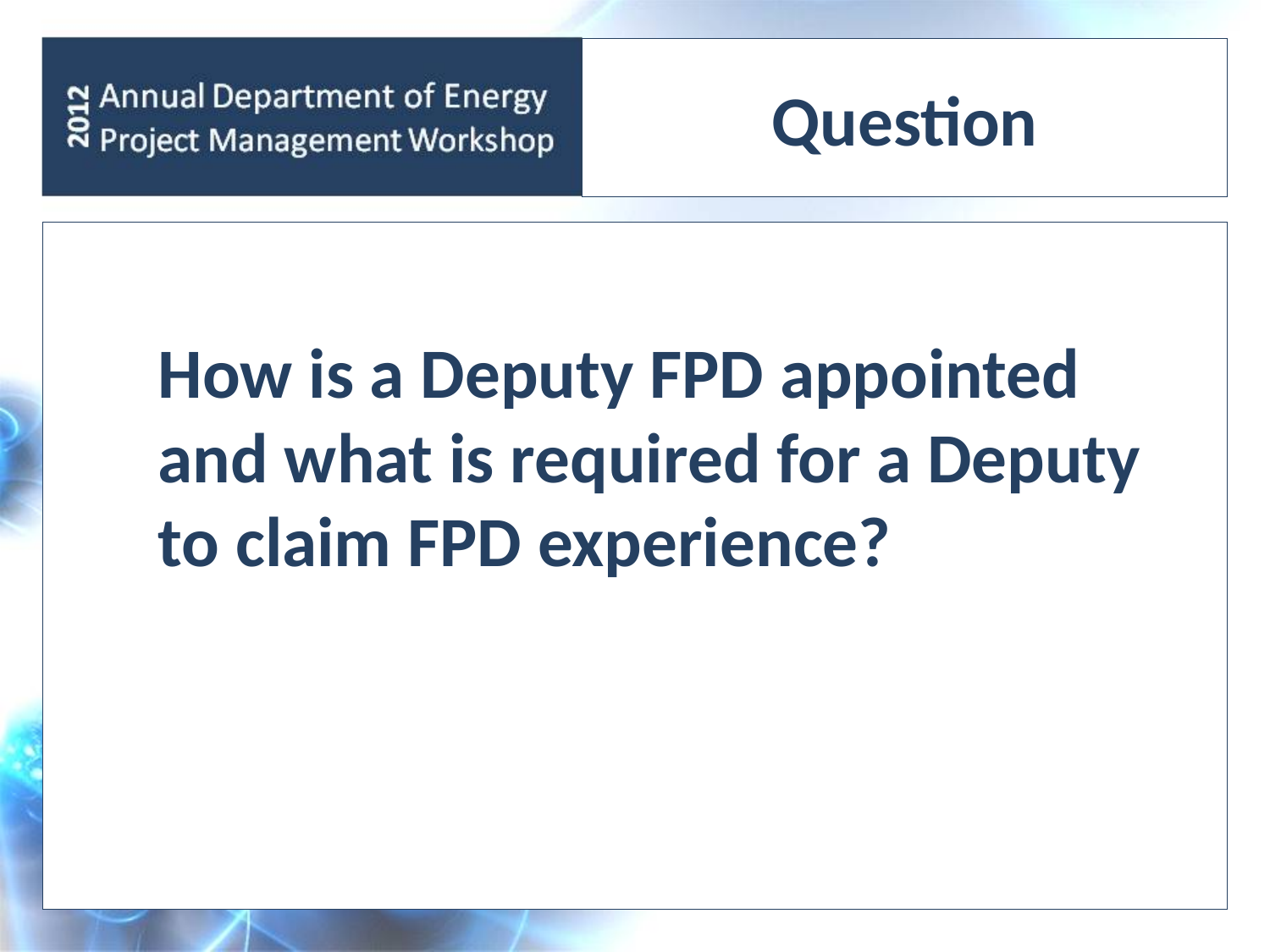

# Question

How is a Deputy FPD appointed   and what is required for a Deputy to claim FPD experience?